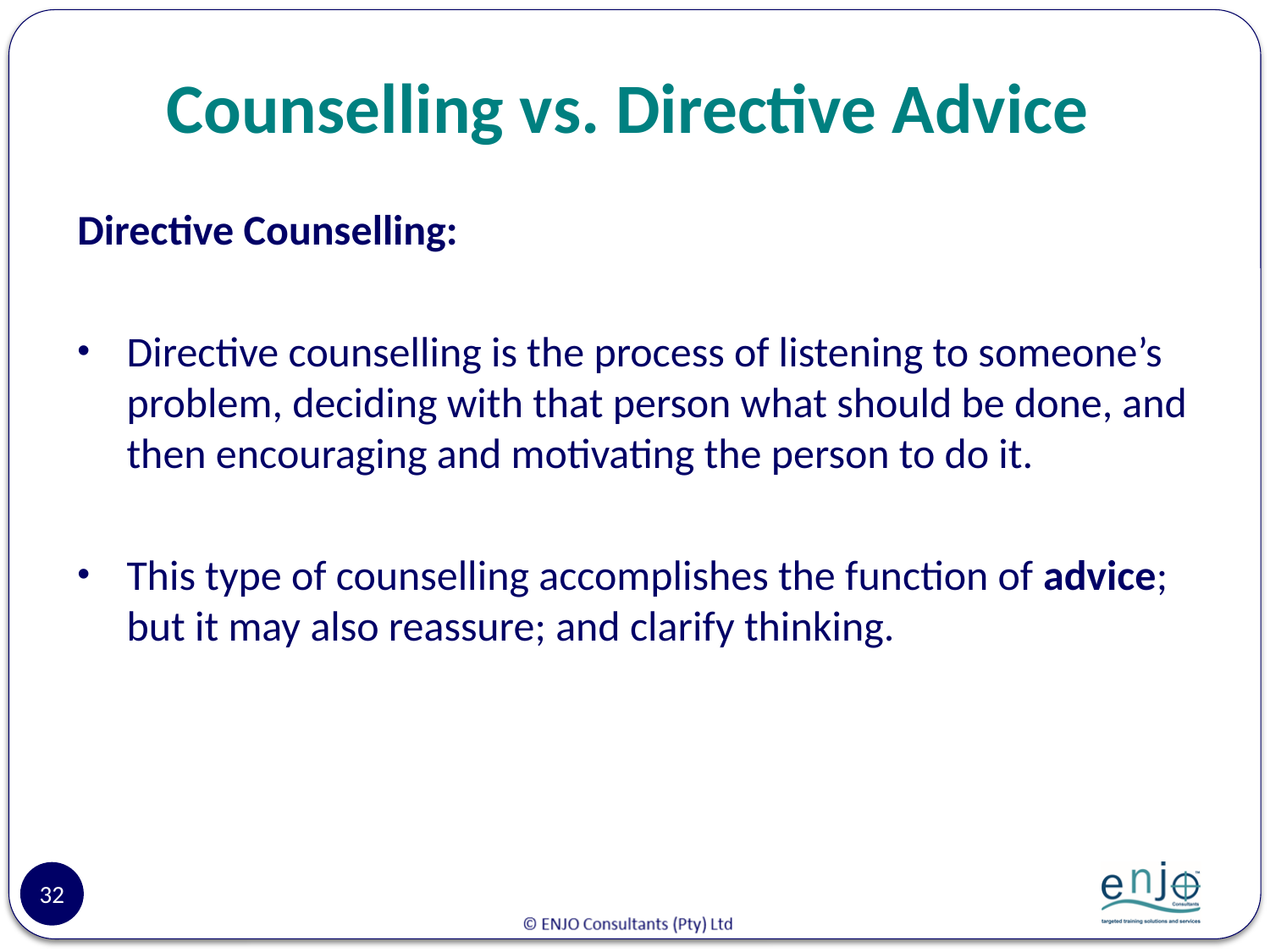

# Counselling vs. Directive Advice
Directive Counselling:

Directive counselling is the process of listening to someone’s problem, deciding with that person what should be done, and then encouraging and motivating the person to do it.

This type of counselling accomplishes the function of advice; but it may also reassure; and clarify thinking.

32